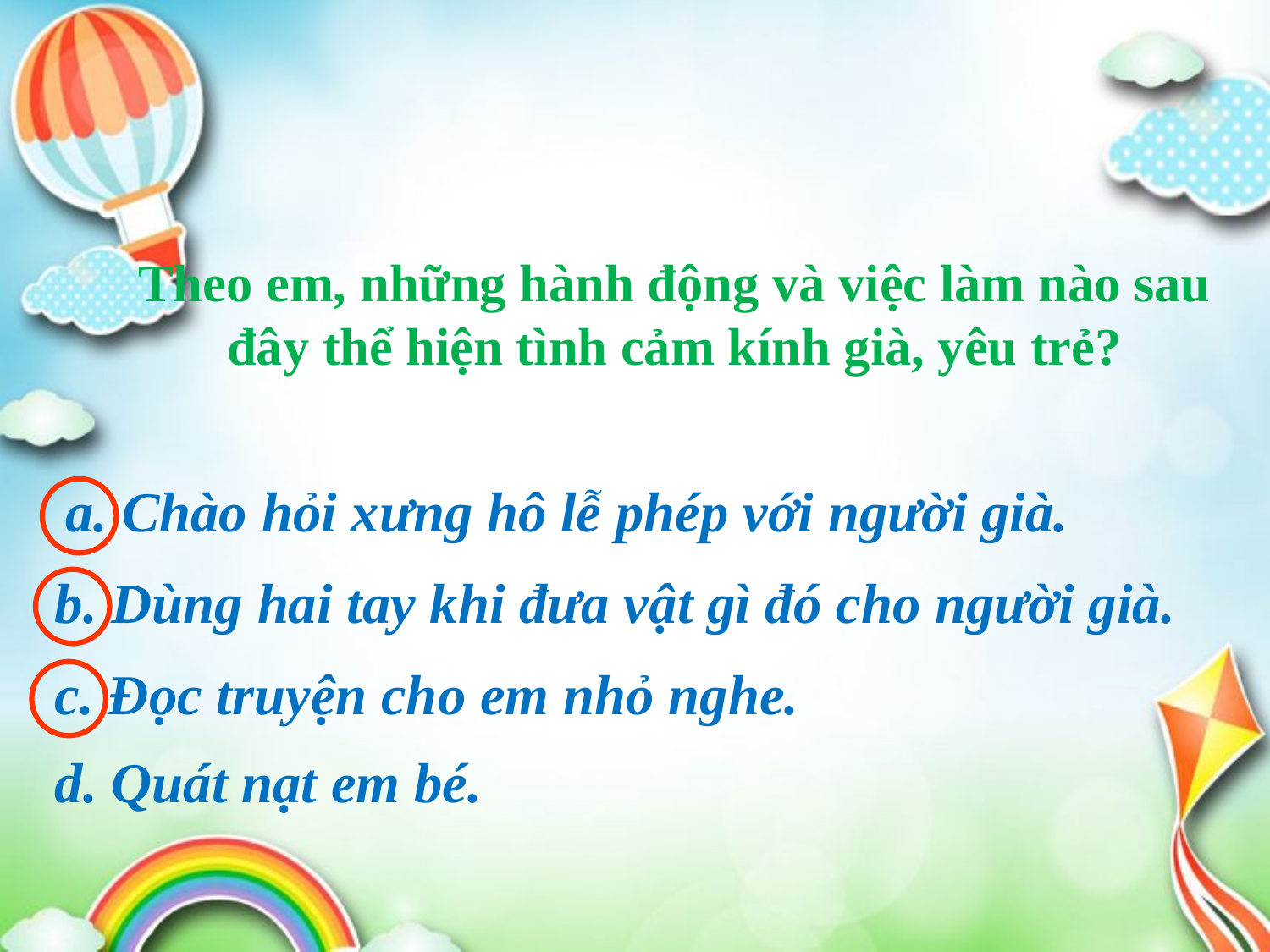

Theo em, những hành động và việc làm nào sau đây thể hiện tình cảm kính già, yêu trẻ?
a. Chào hỏi xưng hô lễ phép với người già.

b. Dùng hai tay khi đưa vật gì đó cho người già.

c. Đọc truyện cho em nhỏ nghe.

d. Quát nạt em bé.